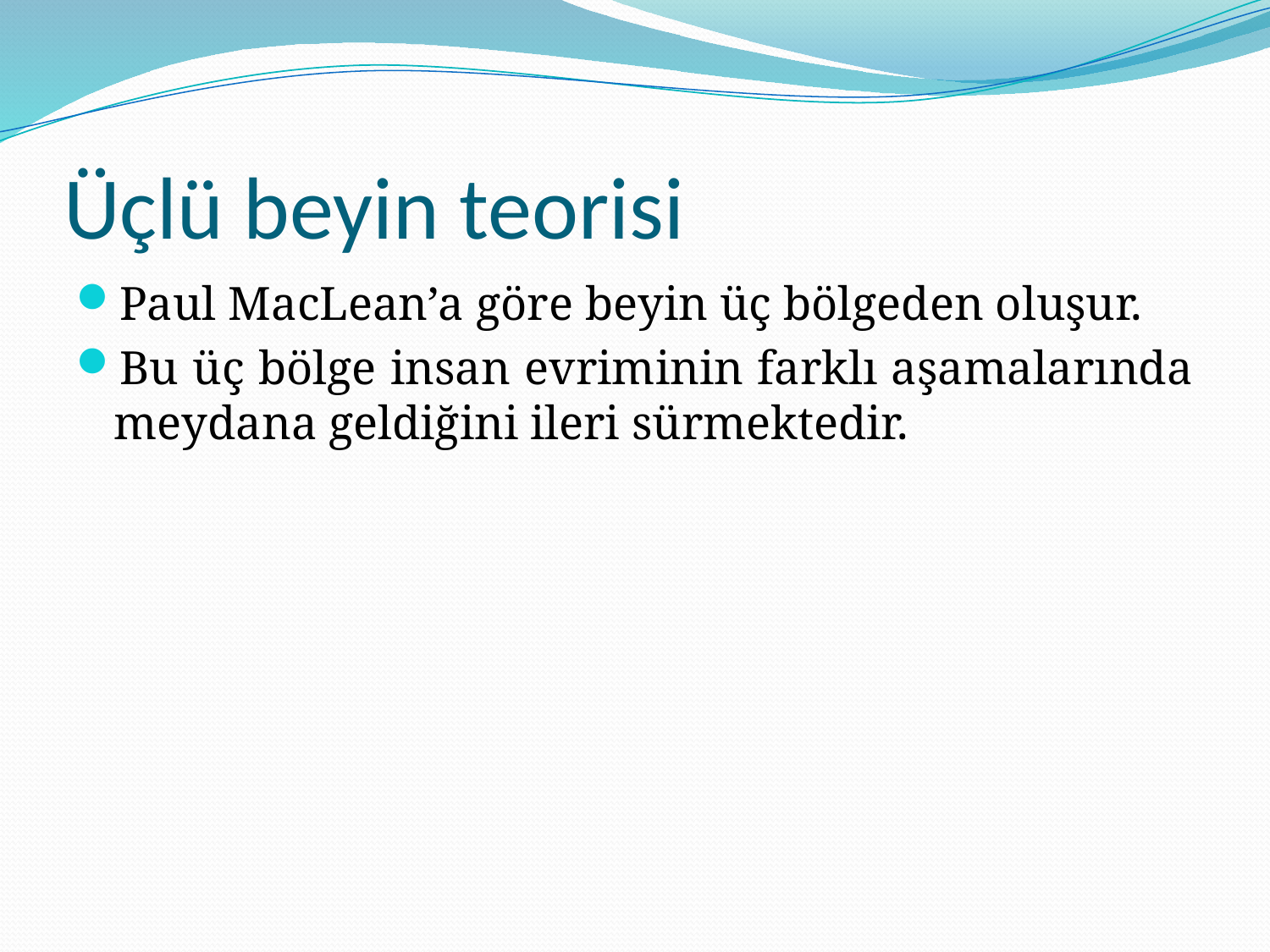

# Üçlü beyin teorisi
Paul MacLean’a göre beyin üç bölgeden oluşur.
Bu üç bölge insan evriminin farklı aşamalarında meydana geldiğini ileri sürmektedir.